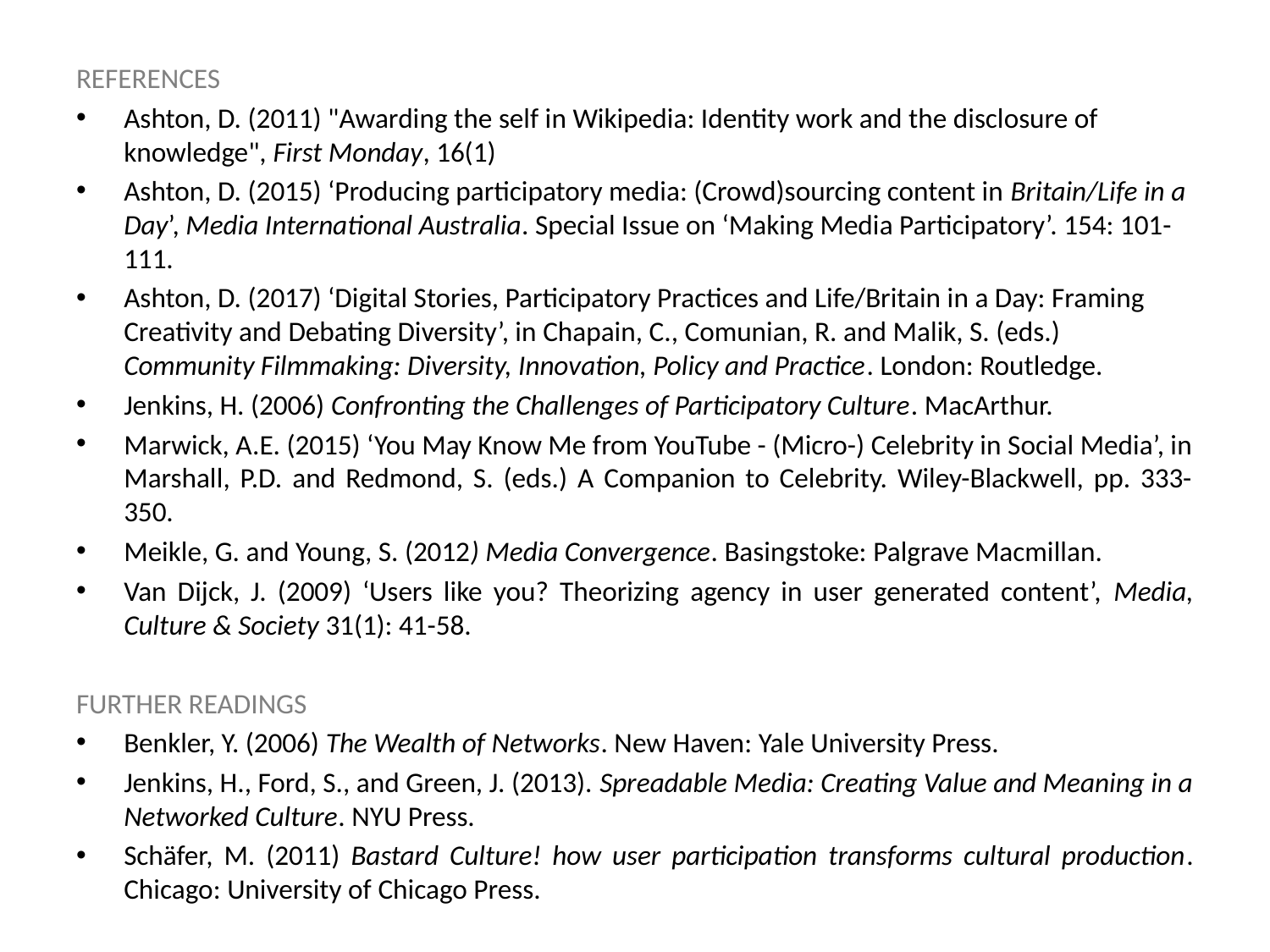

REFERENCES
Ashton, D. (2011) "Awarding the self in Wikipedia: Identity work and the disclosure of knowledge", First Monday, 16(1)
Ashton, D. (2015) ‘Producing participatory media: (Crowd)sourcing content in Britain/Life in a Day’, Media International Australia. Special Issue on ‘Making Media Participatory’. 154: 101-111.
Ashton, D. (2017) ‘Digital Stories, Participatory Practices and Life/Britain in a Day: Framing Creativity and Debating Diversity’, in Chapain, C., Comunian, R. and Malik, S. (eds.) Community Filmmaking: Diversity, Innovation, Policy and Practice. London: Routledge.
Jenkins, H. (2006) Confronting the Challenges of Participatory Culture. MacArthur.
Marwick, A.E. (2015) ‘You May Know Me from YouTube - (Micro-) Celebrity in Social Media’, in Marshall, P.D. and Redmond, S. (eds.) A Companion to Celebrity. Wiley-Blackwell, pp. 333-350.
Meikle, G. and Young, S. (2012) Media Convergence. Basingstoke: Palgrave Macmillan.
Van Dijck, J. (2009) ‘Users like you? Theorizing agency in user generated content’, Media, Culture & Society 31(1): 41-58.

FURTHER READINGS
Benkler, Y. (2006) The Wealth of Networks. New Haven: Yale University Press.
Jenkins, H., Ford, S., and Green, J. (2013). Spreadable Media: Creating Value and Meaning in a Networked Culture. NYU Press.
Schäfer, M. (2011) Bastard Culture! how user participation transforms cultural production. Chicago: University of Chicago Press.